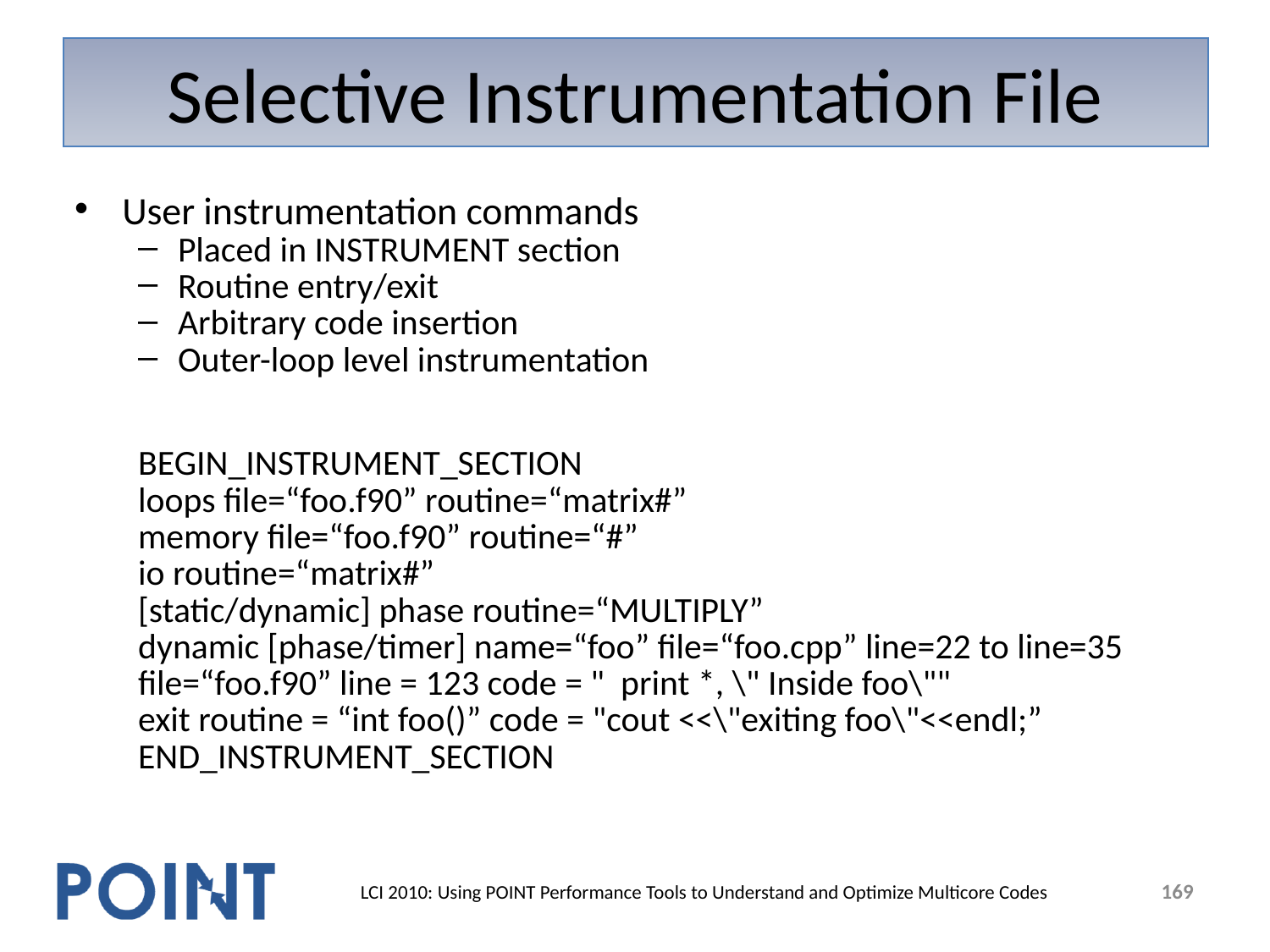

# Selective Instrumentation File
User instrumentation commands
Placed in INSTRUMENT section
Routine entry/exit
Arbitrary code insertion
Outer-loop level instrumentation

BEGIN_INSTRUMENT_SECTION
loops file=“foo.f90” routine=“matrix#”
memory file=“foo.f90” routine=“#”
io routine=“matrix#”
[static/dynamic] phase routine=“MULTIPLY”
dynamic [phase/timer] name=“foo” file=“foo.cpp” line=22 to line=35
file=“foo.f90” line = 123 code = "  print *, \" Inside foo\""
exit routine = “int foo()” code = "cout <<\"exiting foo\"<<endl;”
END_INSTRUMENT_SECTION
169